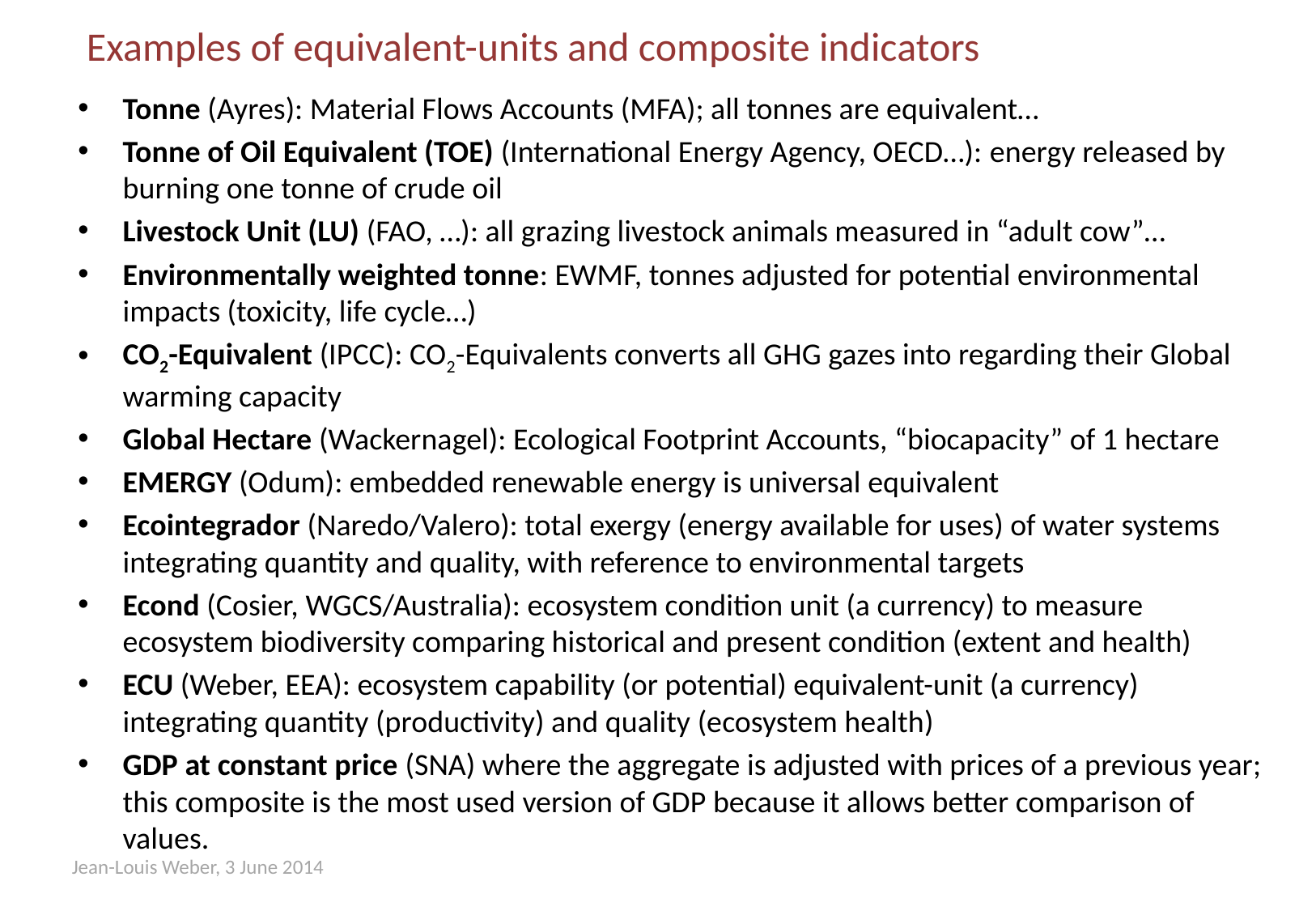

# Examples of equivalent-units and composite indicators
Tonne (Ayres): Material Flows Accounts (MFA); all tonnes are equivalent…
Tonne of Oil Equivalent (TOE) (International Energy Agency, OECD…): energy released by burning one tonne of crude oil
Livestock Unit (LU) (FAO, …): all grazing livestock animals measured in “adult cow”…
Environmentally weighted tonne: EWMF, tonnes adjusted for potential environmental impacts (toxicity, life cycle…)
CO2-Equivalent (IPCC): CO2-Equivalents converts all GHG gazes into regarding their Global warming capacity
Global Hectare (Wackernagel): Ecological Footprint Accounts, “biocapacity” of 1 hectare
EMERGY (Odum): embedded renewable energy is universal equivalent
Ecointegrador (Naredo/Valero): total exergy (energy available for uses) of water systems integrating quantity and quality, with reference to environmental targets
Econd (Cosier, WGCS/Australia): ecosystem condition unit (a currency) to measure ecosystem biodiversity comparing historical and present condition (extent and health)
ECU (Weber, EEA): ecosystem capability (or potential) equivalent-unit (a currency) integrating quantity (productivity) and quality (ecosystem health)
GDP at constant price (SNA) where the aggregate is adjusted with prices of a previous year; this composite is the most used version of GDP because it allows better comparison of values.